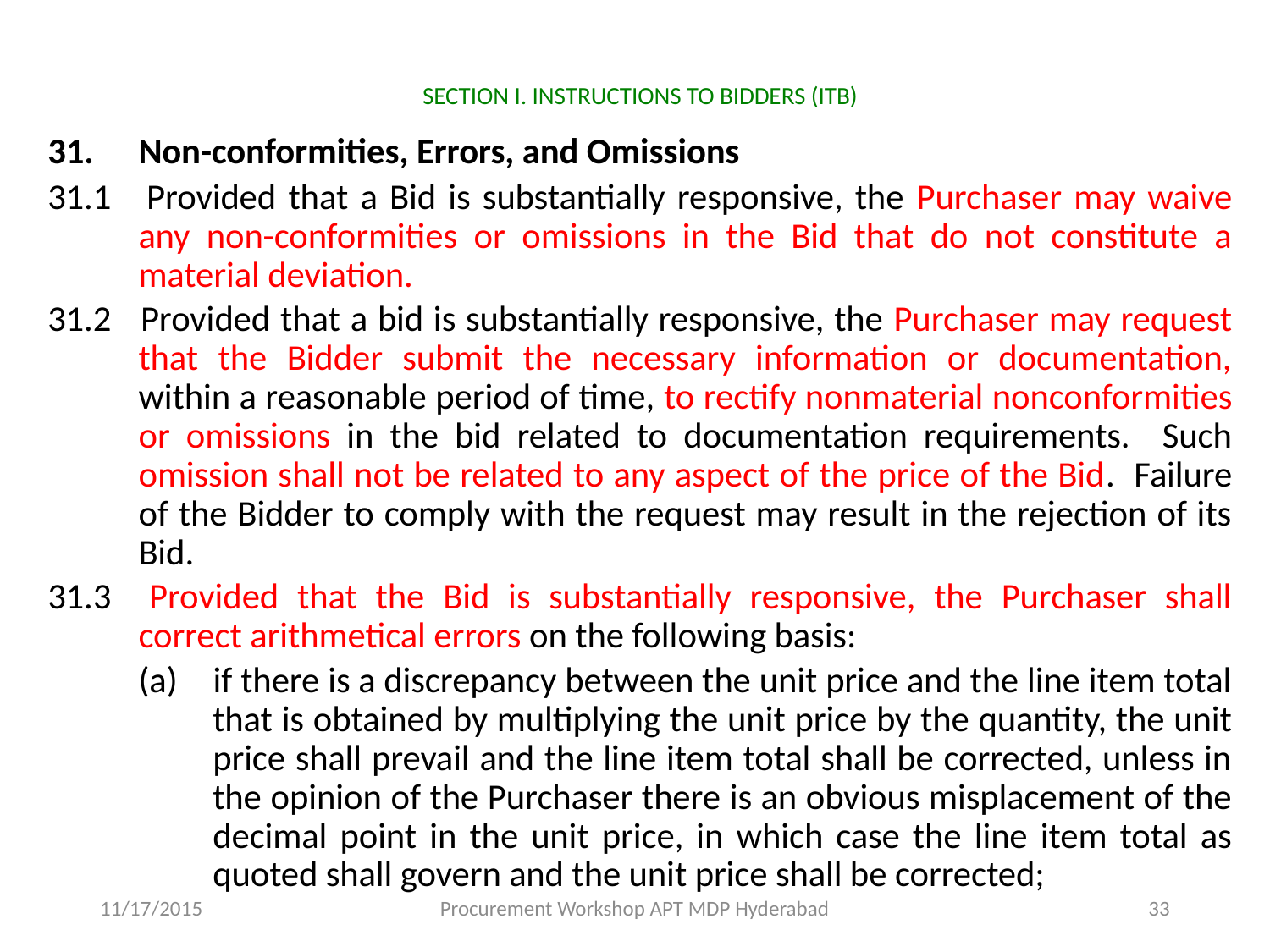

# SECTION I. INSTRUCTIONS TO BIDDERS (ITB)
Non-conformities, Errors, and Omissions
31.1  	Provided that a Bid is substantially responsive, the Purchaser may waive any non-conformities or omissions in the Bid that do not constitute a material deviation.
31.2 	Provided that a bid is substantially responsive, the Purchaser may request that the Bidder submit the necessary information or documentation, within a reasonable period of time, to rectify nonmaterial nonconformities or omissions in the bid related to documentation requirements.  Such omission shall not be related to any aspect of the price of the Bid.  Failure of the Bidder to comply with the request may result in the rejection of its Bid.
31.3 	Provided that the Bid is substantially responsive, the Purchaser shall correct arithmetical errors on the following basis:
(a) 	if there is a discrepancy between the unit price and the line item total that is obtained by multiplying the unit price by the quantity, the unit price shall prevail and the line item total shall be corrected, unless in the opinion of the Purchaser there is an obvious misplacement of the decimal point in the unit price, in which case the line item total as quoted shall govern and the unit price shall be corrected;

11/17/2015
Procurement Workshop APT MDP Hyderabad
33